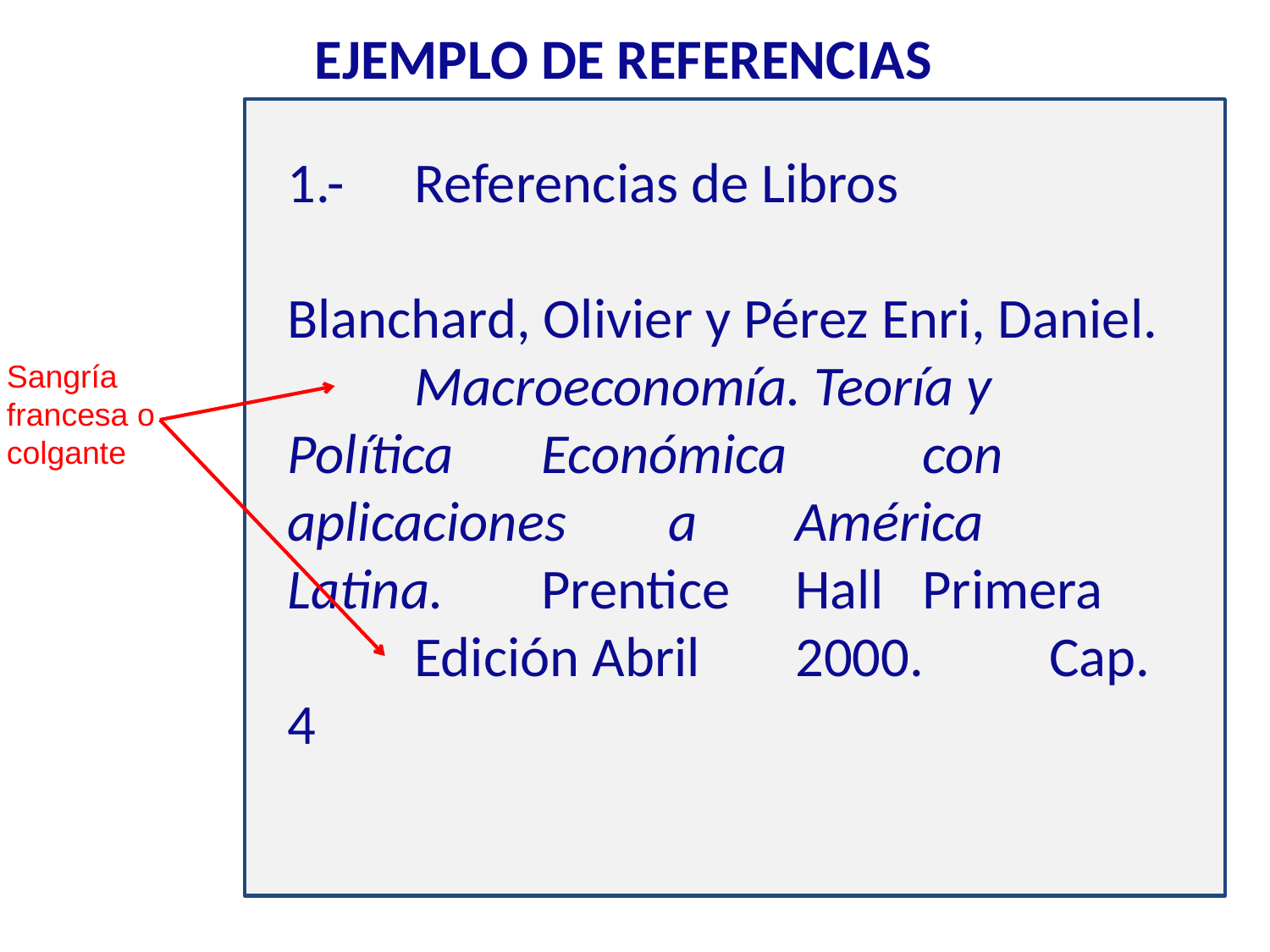

# EJEMPLO DE REFERENCIAS

1.-	Referencias de Libros

Blanchard, Olivier y Pérez Enri, Daniel. 	Macroeconomía. Teoría y 	Política 	Económica 	con 	aplicaciones 	a 	América 	Latina. 	Prentice 	Hall 	Primera 	Edición Abril 	2000. 	Cap. 4

Sangría francesa o colgante